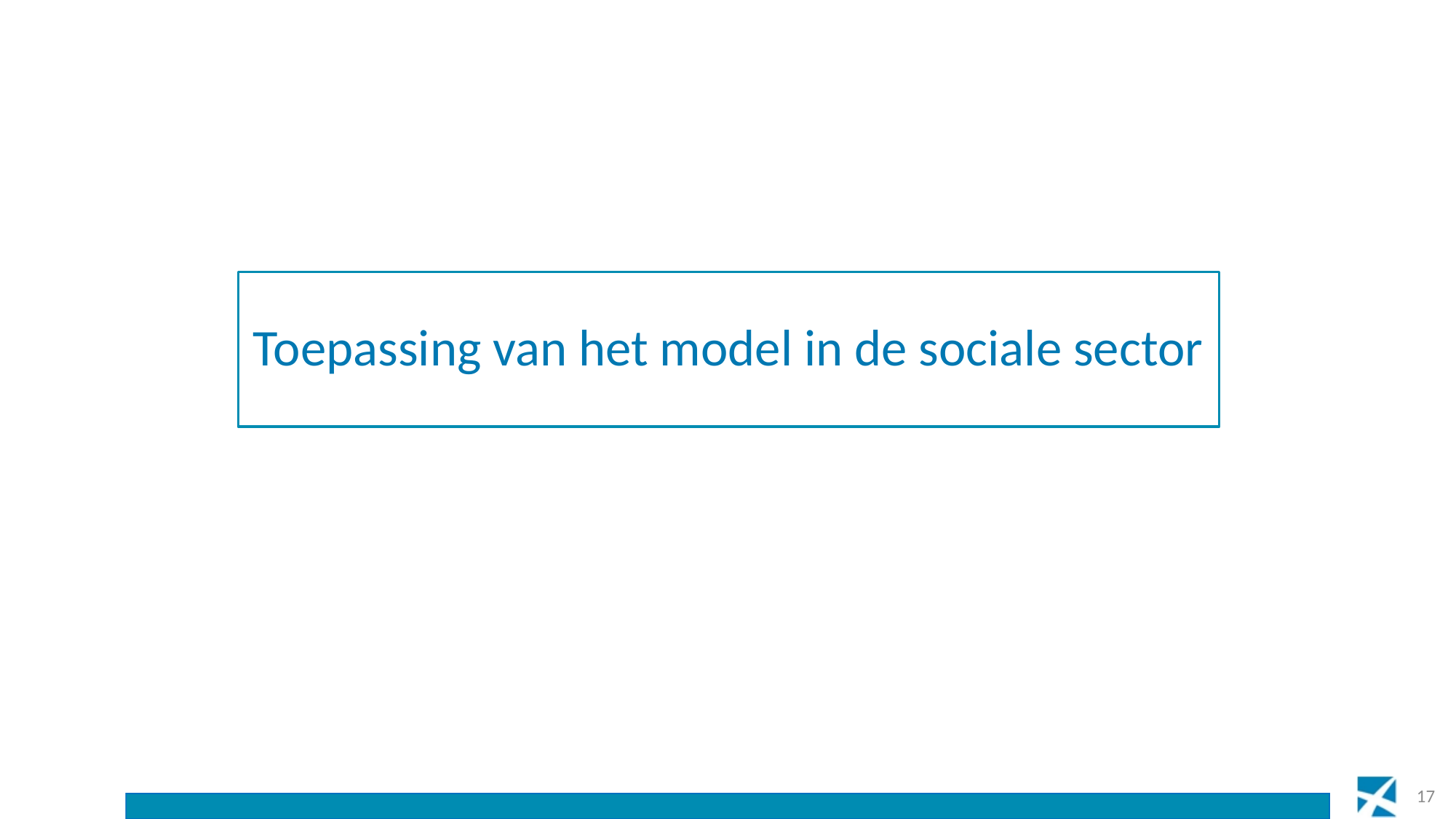

Toepassing van het model in de sociale sector